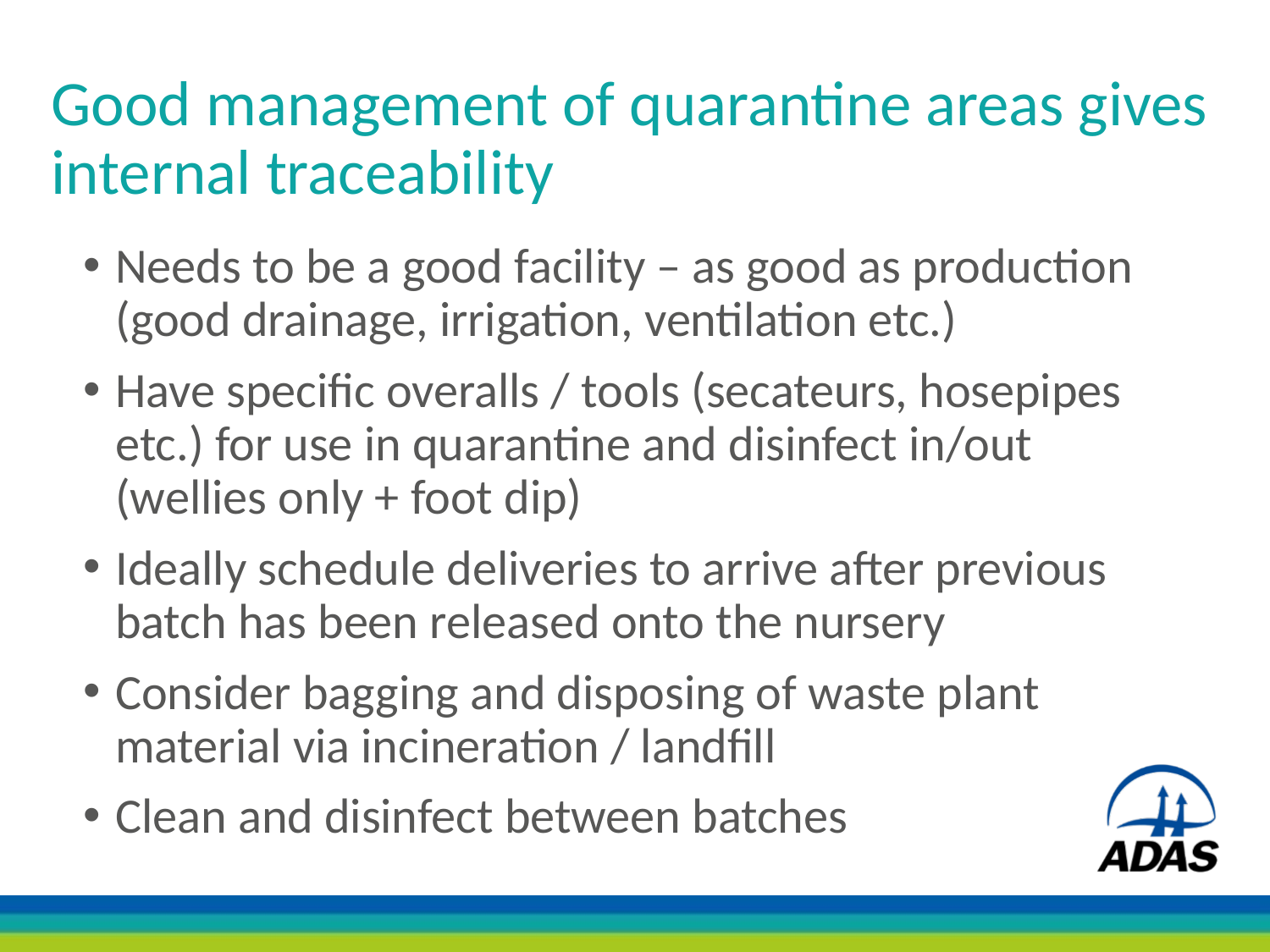

# Good management of quarantine areas gives internal traceability
Needs to be a good facility – as good as production (good drainage, irrigation, ventilation etc.)
Have specific overalls / tools (secateurs, hosepipes etc.) for use in quarantine and disinfect in/out (wellies only + foot dip)
Ideally schedule deliveries to arrive after previous batch has been released onto the nursery
Consider bagging and disposing of waste plant material via incineration / landfill
Clean and disinfect between batches